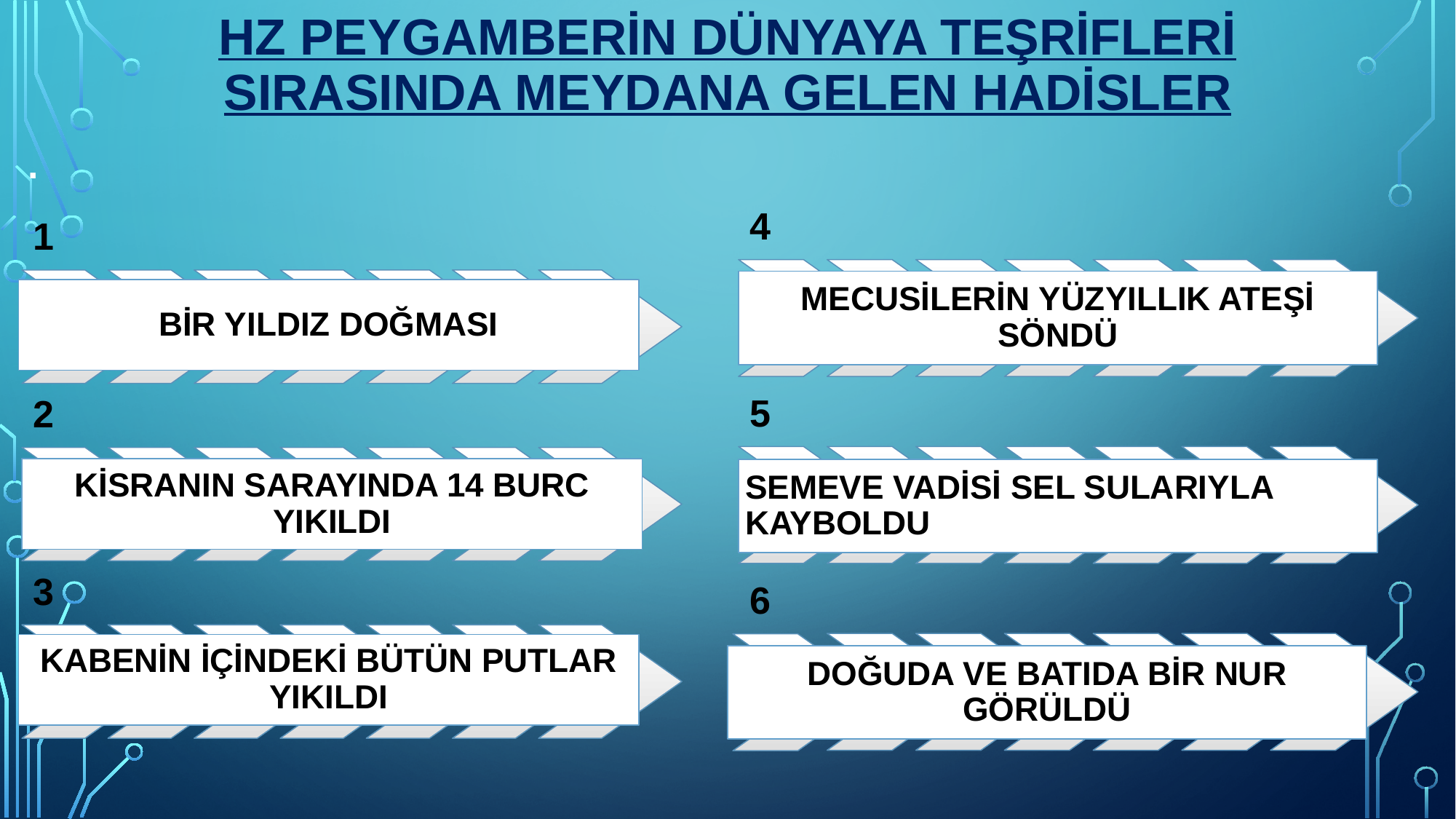

# Hz peygamberin dünyaya teşrifleri sırasında meydana gelen hadisler
.
4
MECUSİLERİN YÜZYILLIK ATEŞİ SÖNDÜ
5
SEMEVE VADİSİ SEL SULARIYLA KAYBOLDU
6
DOĞUDA VE BATIDA BİR NUR GÖRÜLDÜ
1
BİR YILDIZ DOĞMASI
2
KİSRANIN SARAYINDA 14 BURC YIKILDI
3
KABENİN İÇİNDEKİ BÜTÜN PUTLAR YIKILDI